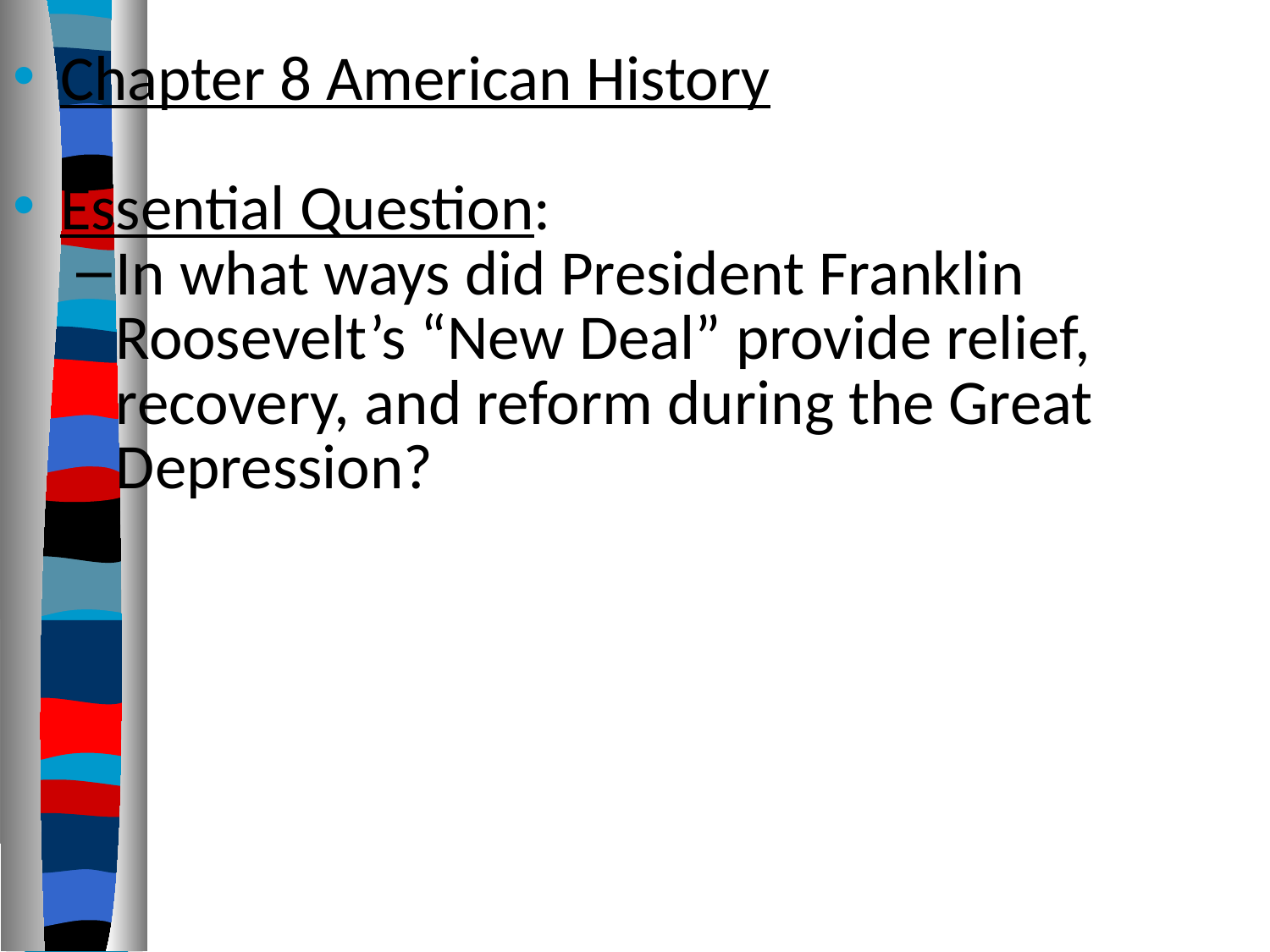

Chapter 8 American History

Essential Question:
In what ways did President Franklin Roosevelt’s “New Deal” provide relief, recovery, and reform during the Great Depression?